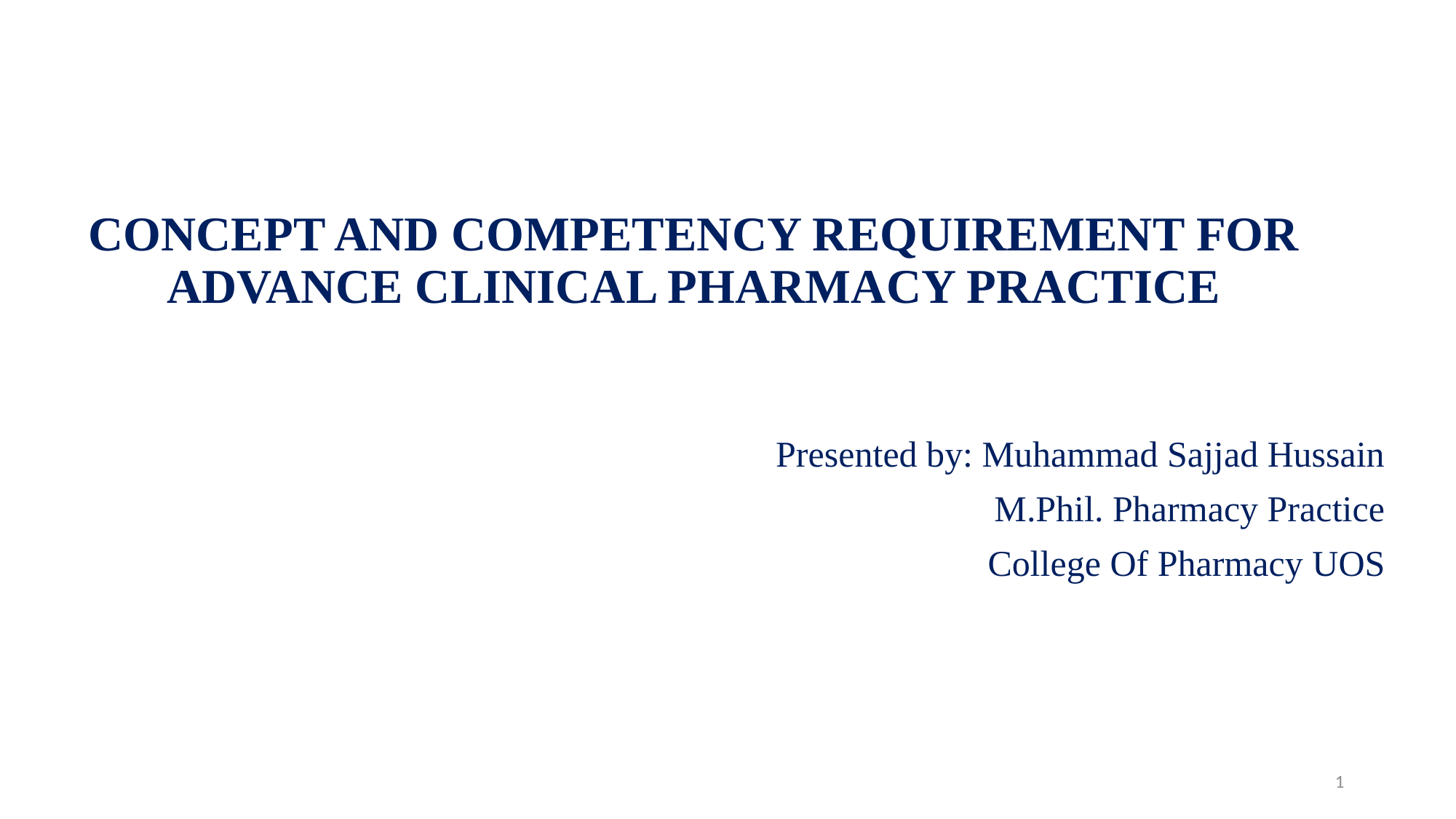

# CONCEPT AND COMPETENCY REQUIREMENT FOR ADVANCE CLINICAL PHARMACY PRACTICE
Presented by: Muhammad Sajjad Hussain
M.Phil. Pharmacy Practice
College Of Pharmacy UOS
1